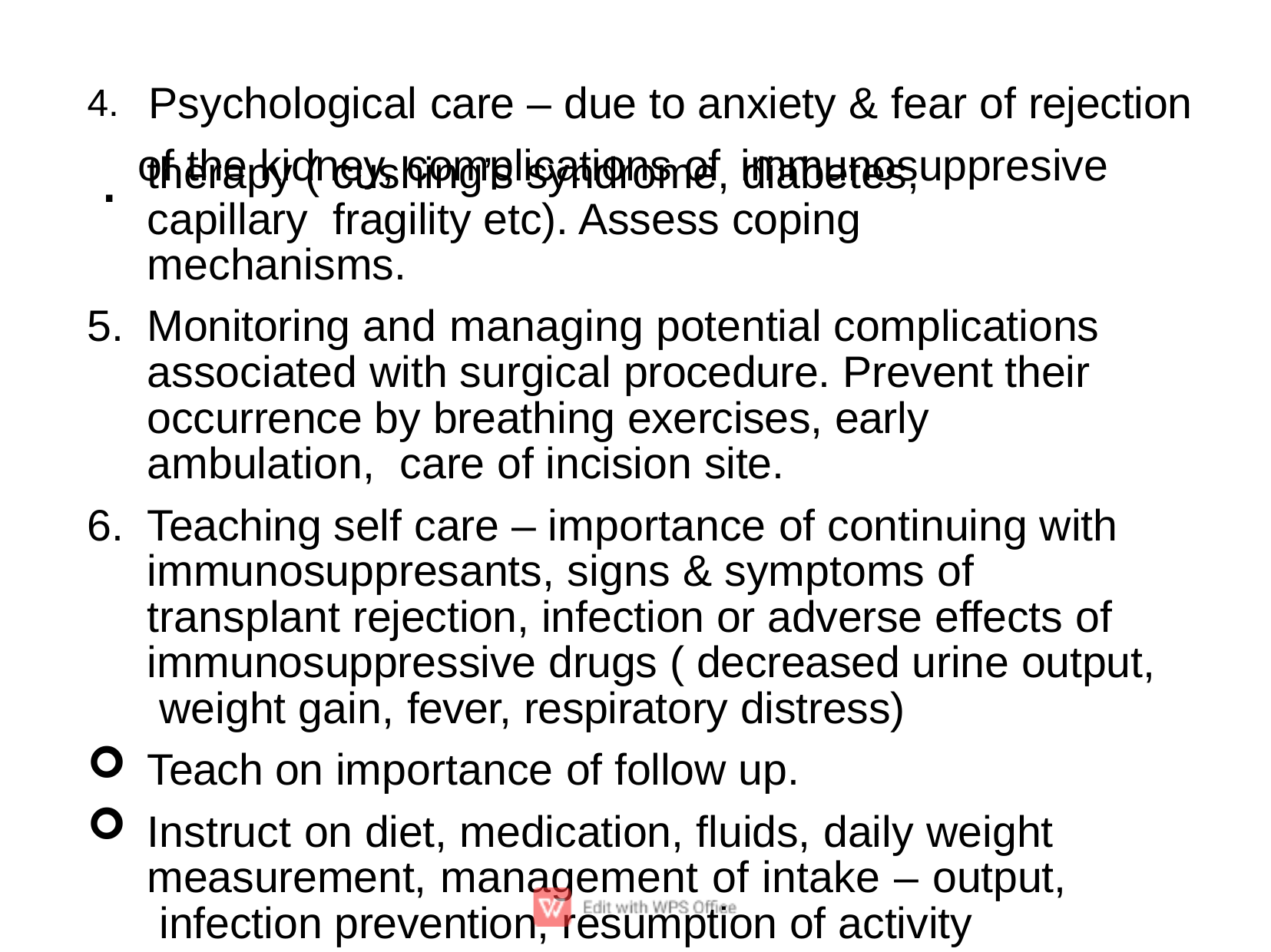

# 4.	Psychological care – due to anxiety & fear of rejection
. of the kidney, complications of immunosuppresive
therapy ( cushing’s syndrome, diabetes, capillary  fragility etc). Assess coping mechanisms.
Monitoring and managing potential complications  associated with surgical procedure. Prevent their  occurrence by breathing exercises, early ambulation,  care of incision site.
Teaching self care – importance of continuing with  immunosuppresants, signs & symptoms of  transplant rejection, infection or adverse effects of  immunosuppressive drugs ( decreased urine output,  weight gain, fever, respiratory distress)
Teach on importance of follow up.
Instruct on diet, medication, ﬂuids, daily weight  measurement, management of intake – output,  infection prevention, resumption of activity